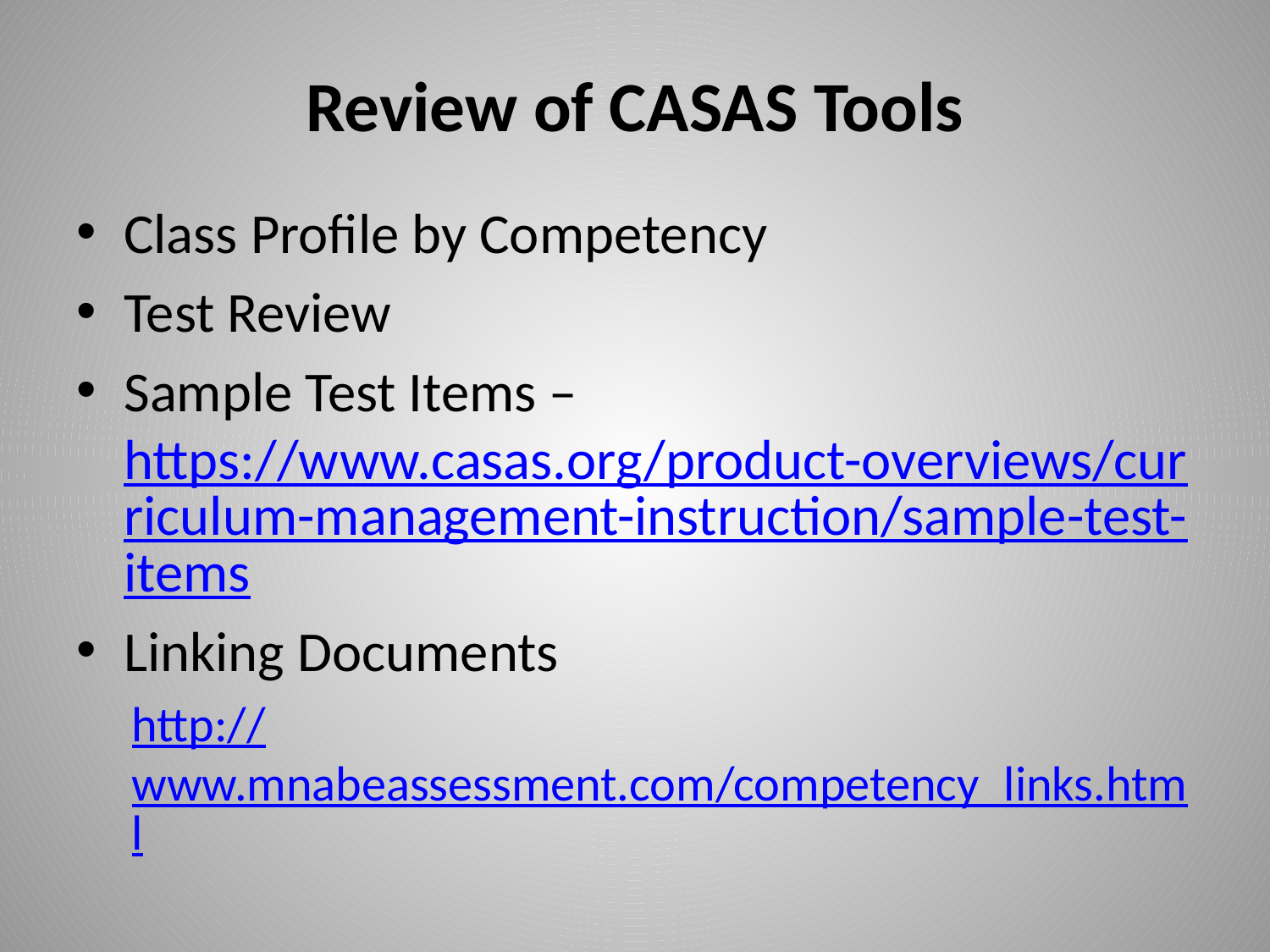

# Review of CASAS Tools
Class Profile by Competency
Test Review
Sample Test Items –https://www.casas.org/product-overviews/curriculum-management-instruction/sample-test-items
Linking Documents
http://www.mnabeassessment.com/competency_links.html